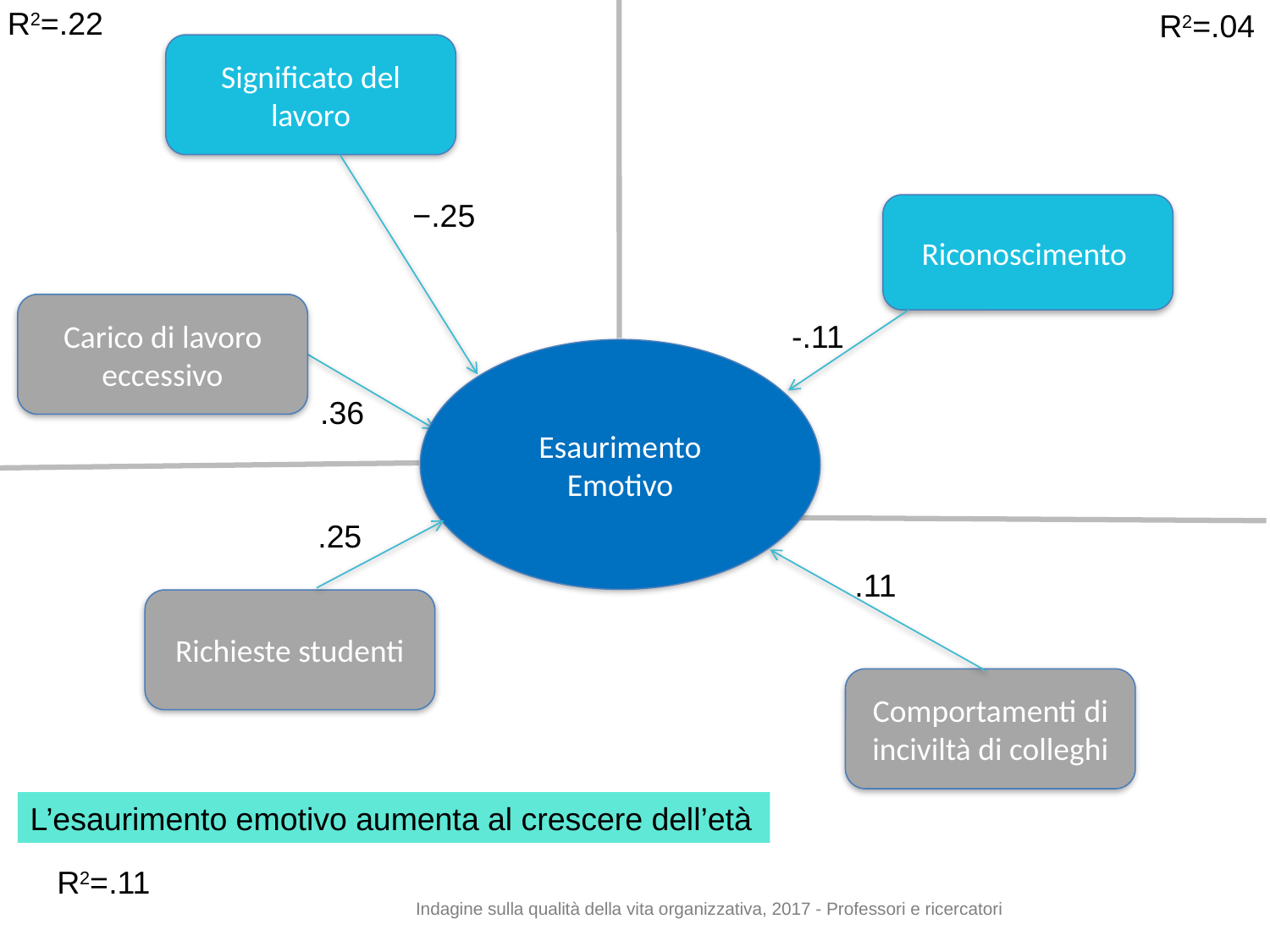

R2=.04
R2=.22

Significato del lavoro

−.25
Riconoscimento
Carico di lavoro eccessivo
-.11

Esaurimento Emotivo

.36

.25

.11
Richieste studenti
Comportamenti di inciviltà di colleghi
L’esaurimento emotivo aumenta al crescere dell’età
R2=.11
Indagine sulla qualità della vita organizzativa, 2017 - Professori e ricercatori